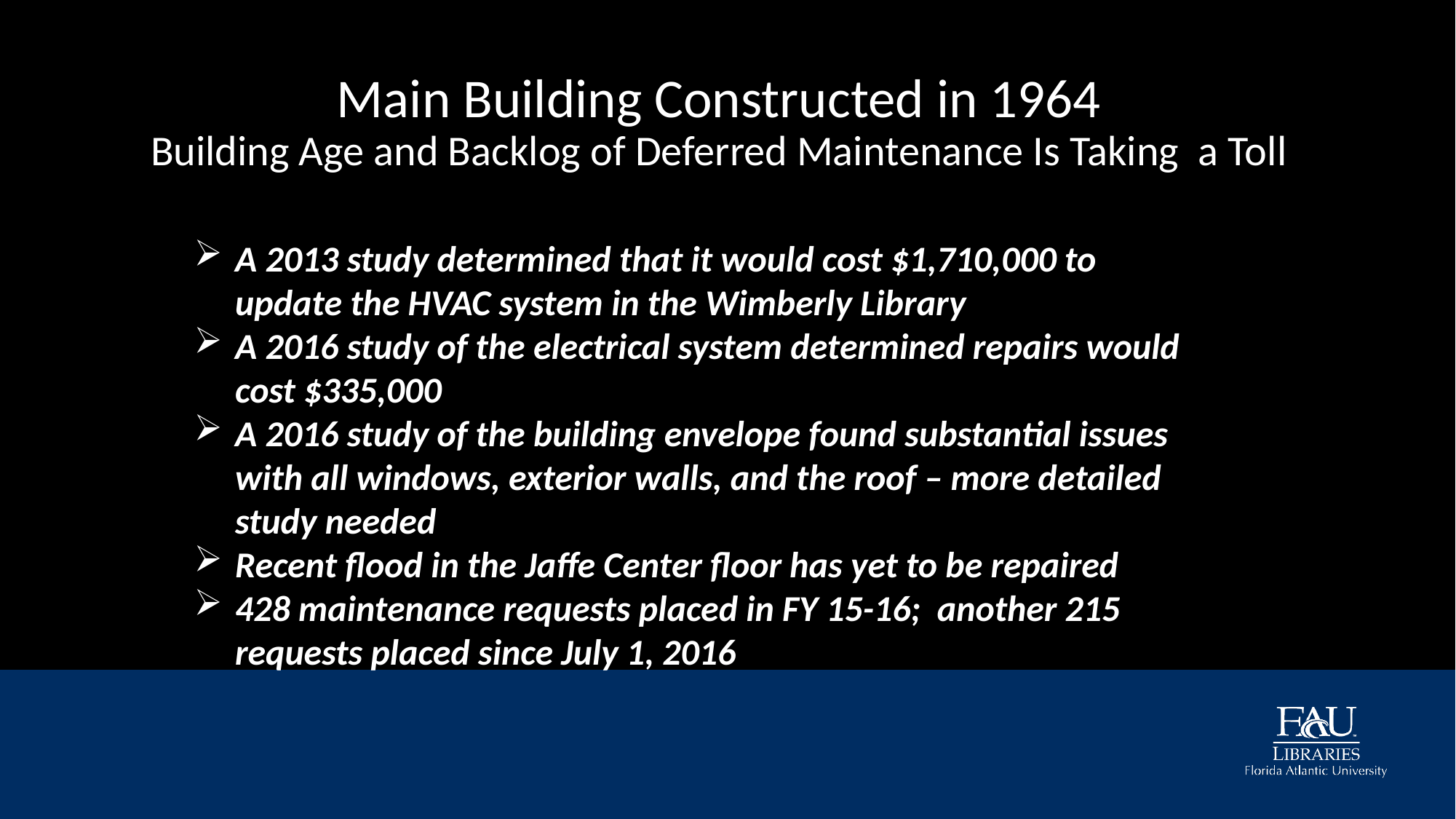

# Main Building Constructed in 1964 Building Age and Backlog of Deferred Maintenance Is Taking  a Toll
A 2013 study determined that it would cost $1,710,000 to update the HVAC system in the Wimberly Library
A 2016 study of the electrical system determined repairs would  cost $335,000
A 2016 study of the building envelope found substantial issues with all windows, exterior walls, and the roof – more detailed study needed
Recent flood in the Jaffe Center floor has yet to be repaired
428 maintenance requests placed in FY 15-16;  another 215 requests placed since July 1, 2016